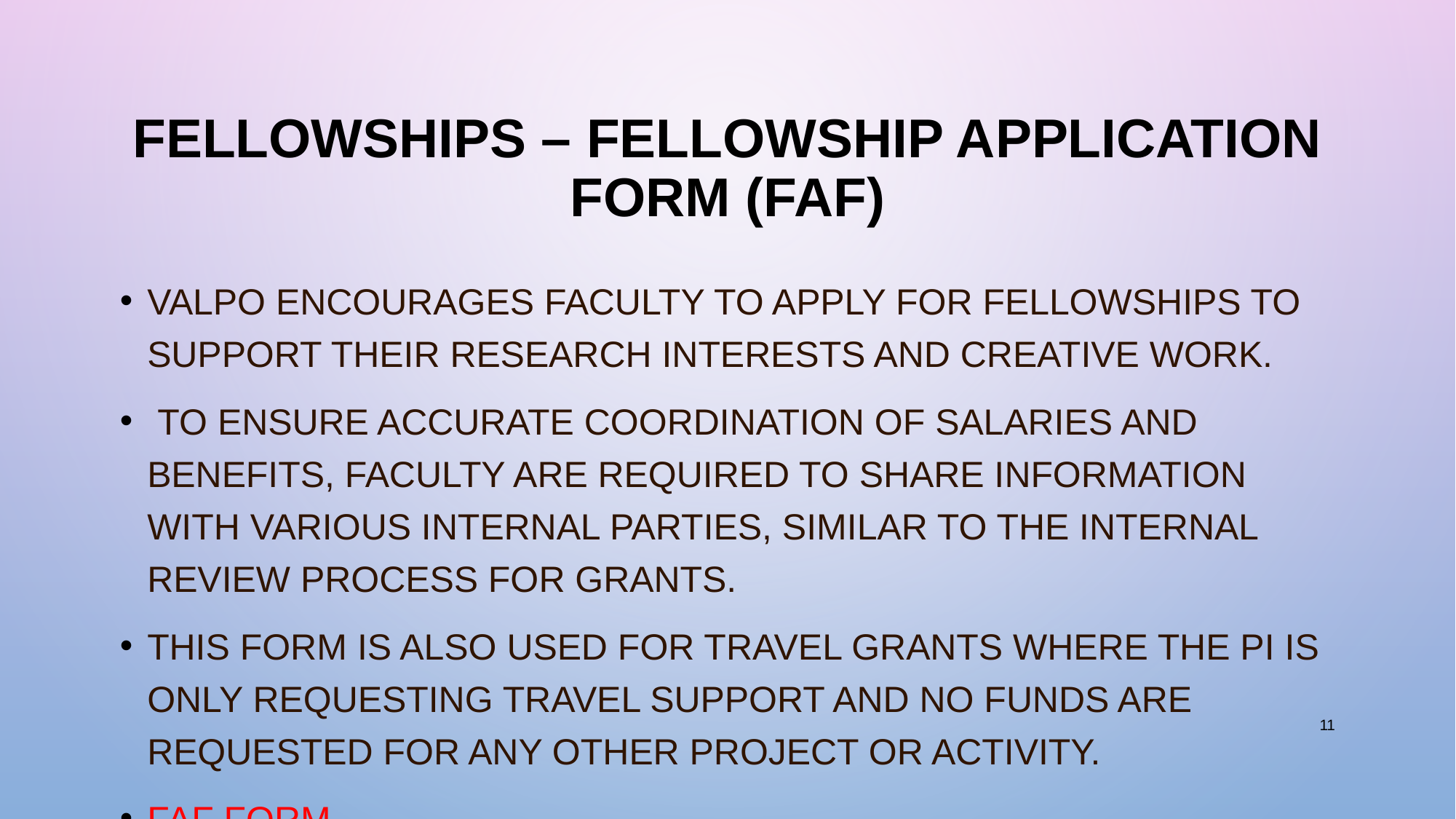

# Fellowships – Fellowship Application Form (FAF)
Valpo encourages faculty to apply for fellowships to support their research interests and creative work.
 To ensure accurate coordination of salaries and benefits, faculty are required to share information with various internal parties, similar to the internal review process for grants.
This form is also used for travel grants where the PI is only requesting travel support and no funds are requested for any other project or activity.
FAF FORM
11